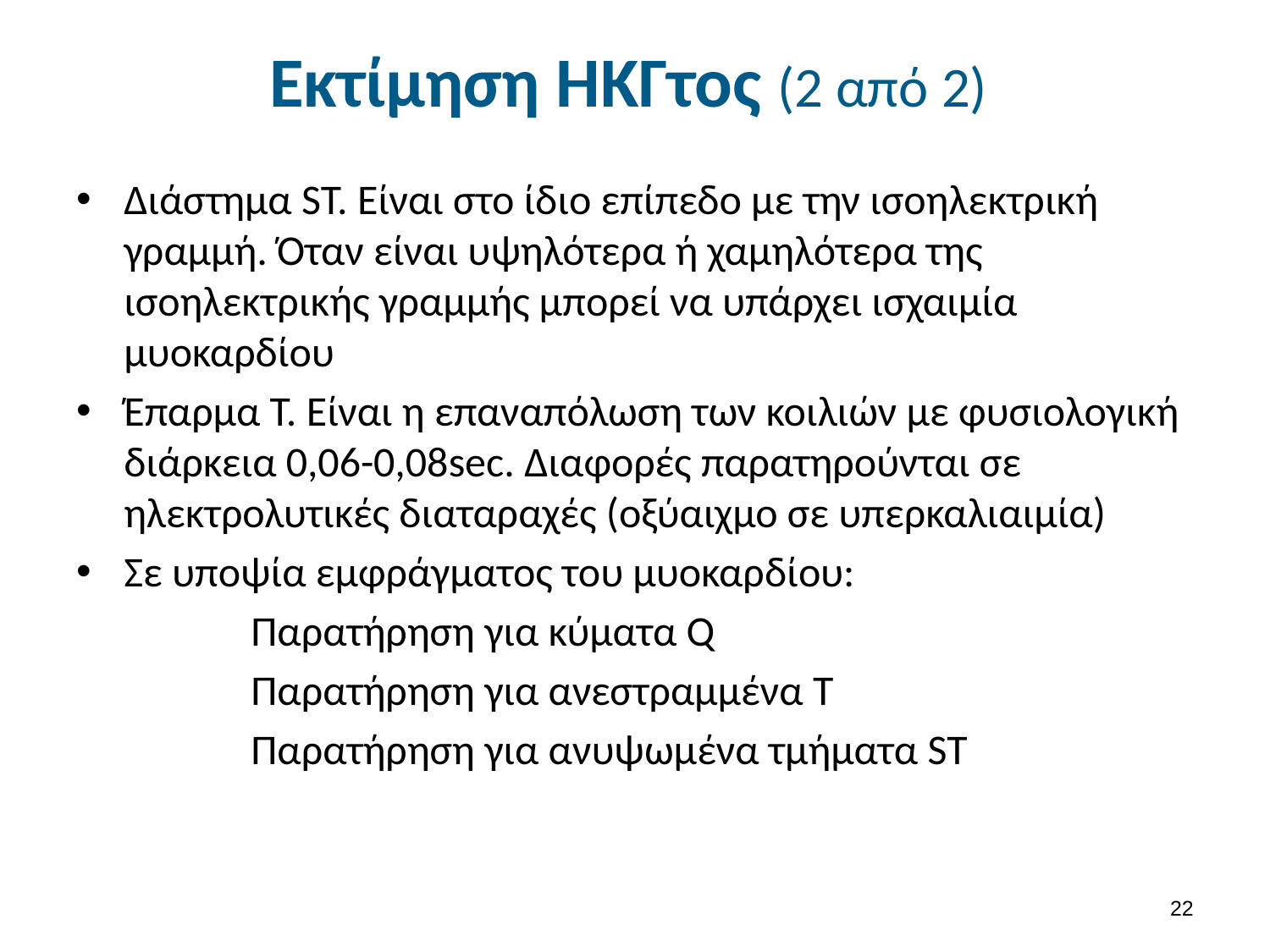

# Εκτίμηση ΗΚΓτος (2 από 2)
Διάστημα ST. Είναι στο ίδιο επίπεδο με την ισοηλεκτρική γραμμή. Όταν είναι υψηλότερα ή χαμηλότερα της ισοηλεκτρικής γραμμής μπορεί να υπάρχει ισχαιμία μυοκαρδίου
Έπαρμα T. Είναι η επαναπόλωση των κοιλιών με φυσιολογική διάρκεια 0,06-0,08sec. Διαφορές παρατηρούνται σε ηλεκτρολυτικές διαταραχές (οξύαιχμο σε υπερκαλιαιμία)
Σε υποψία εμφράγματος του μυοκαρδίου:
		Παρατήρηση για κύματα Q
		Παρατήρηση για ανεστραμμένα T
		Παρατήρηση για ανυψωμένα τμήματα ST
22